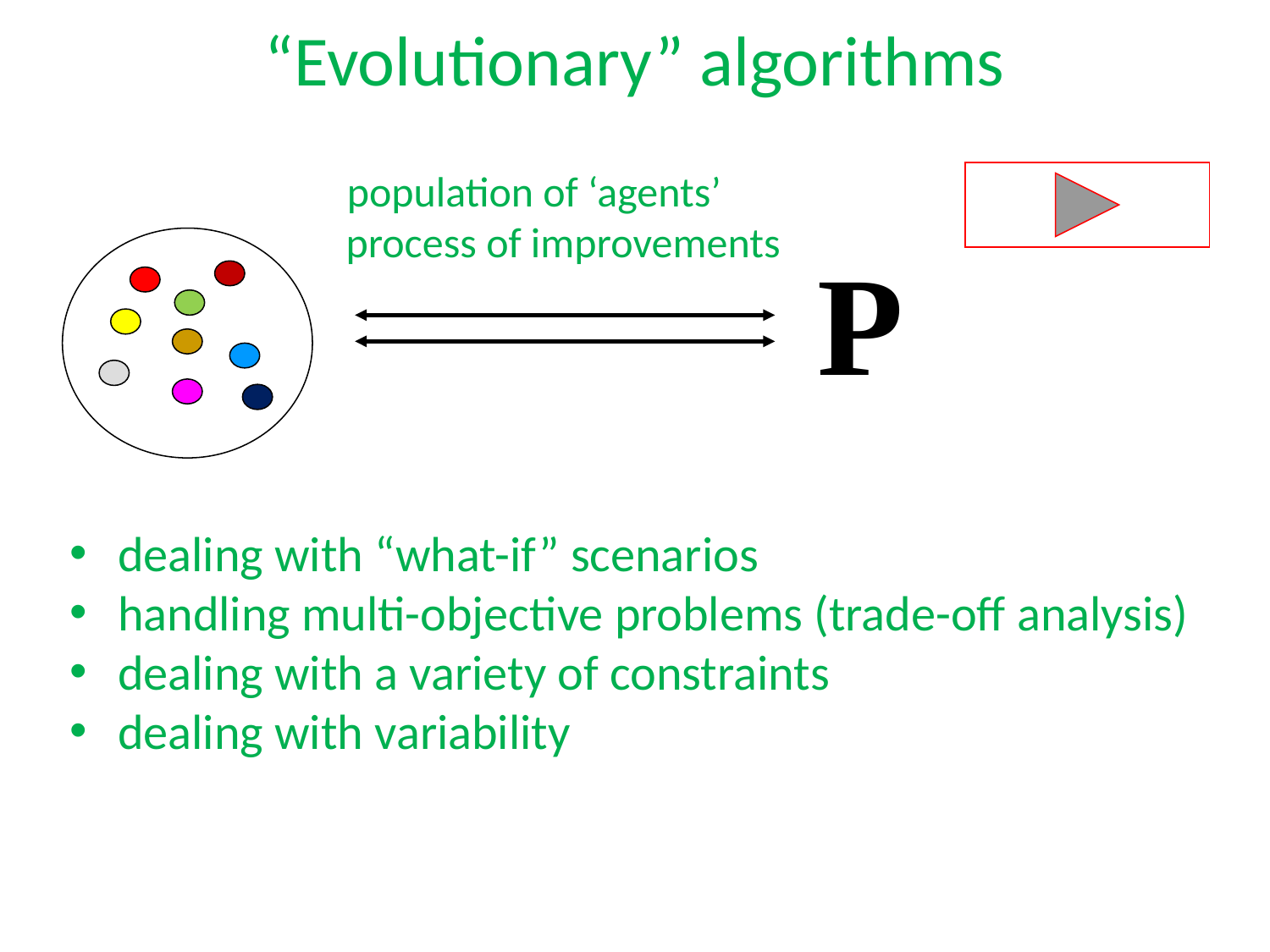

“Evolutionary” algorithms
 population of ‘agents’
 process of improvements

P

dealing with “what-if” scenarios
handling multi-objective problems (trade-off analysis)
dealing with a variety of constraints
dealing with variability